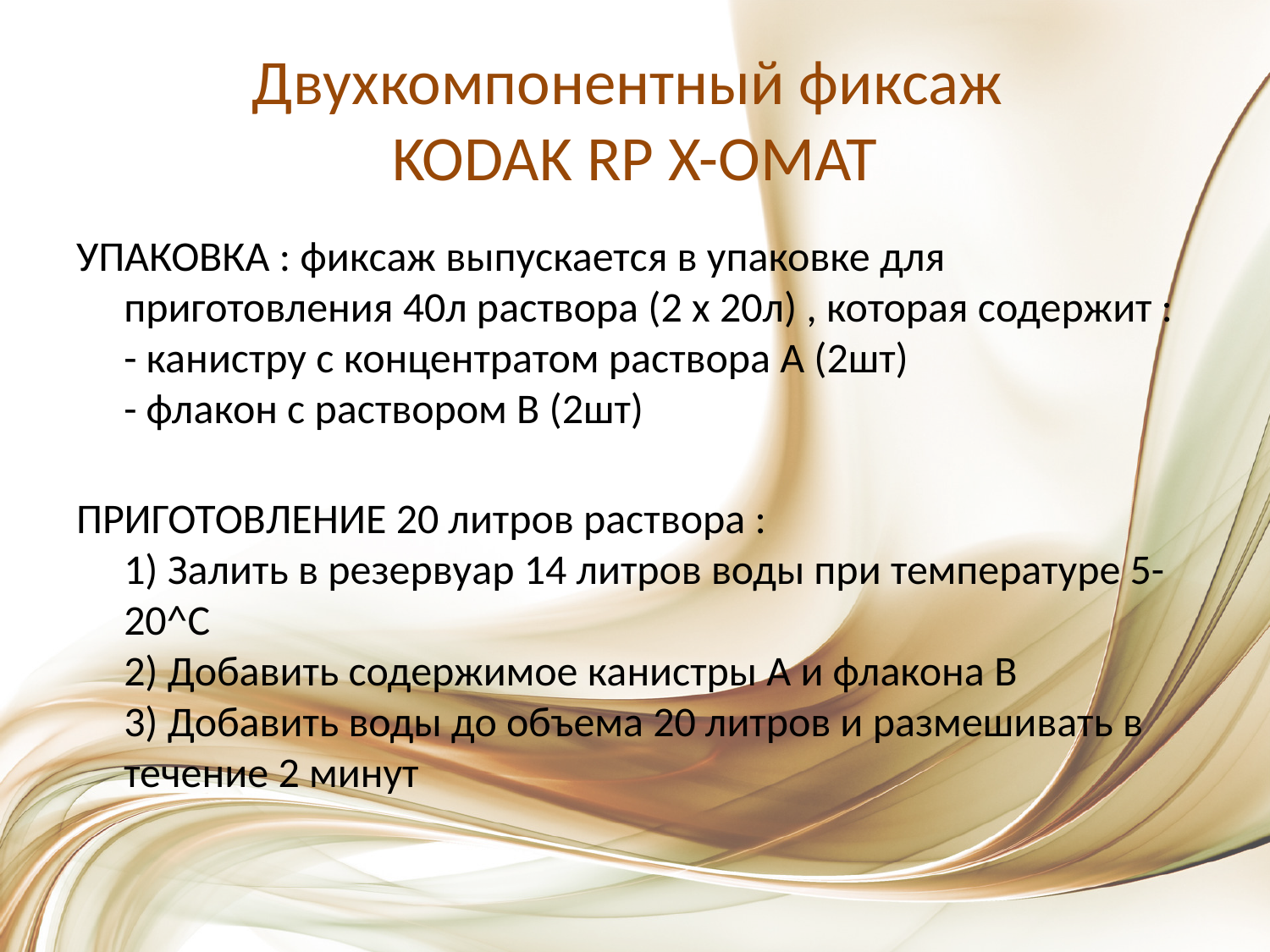

# Двухкомпонентный фиксаж KODAK RP X-OMAT
УПАКОВКА : фиксаж выпускается в упаковке для приготовления 40л раствора (2 х 20л) , которая содержит :
- канистру с концентратом раствора А (2шт)
- флакон с раствором В (2шт)
ПРИГОТОВЛЕНИЕ 20 литров раствора :
1) Залить в резервуар 14 литров воды при температуре 5-20^C
2) Добавить содержимое канистры А и флакона В
3) Добавить воды до объема 20 литров и размешивать в течение 2 минут